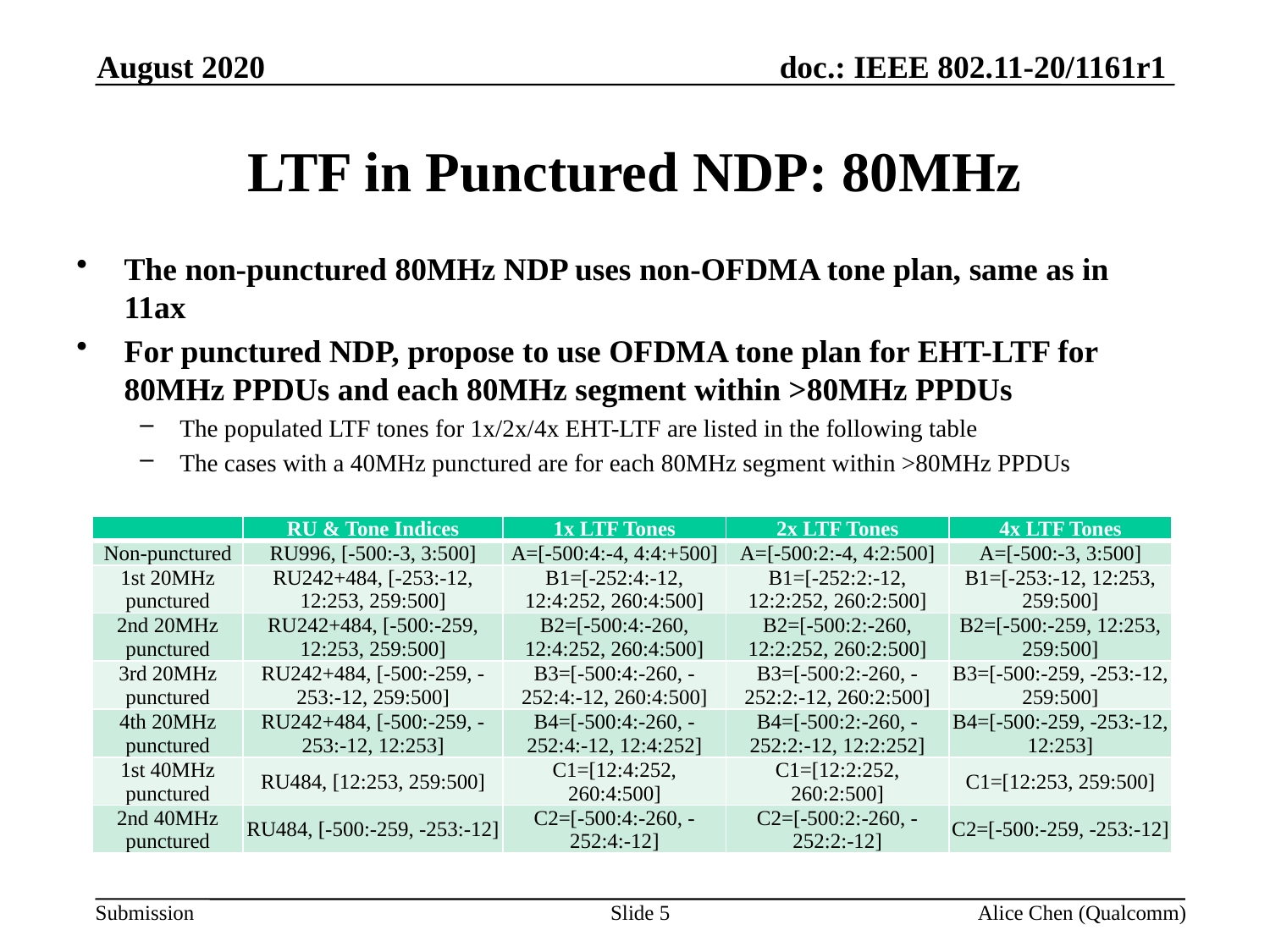

August 2020
# LTF in Punctured NDP: 80MHz
The non-punctured 80MHz NDP uses non-OFDMA tone plan, same as in 11ax
For punctured NDP, propose to use OFDMA tone plan for EHT-LTF for 80MHz PPDUs and each 80MHz segment within >80MHz PPDUs
The populated LTF tones for 1x/2x/4x EHT-LTF are listed in the following table
The cases with a 40MHz punctured are for each 80MHz segment within >80MHz PPDUs

|  | RU & Tone Indices | 1x LTF Tones | 2x LTF Tones | 4x LTF Tones |
| --- | --- | --- | --- | --- |
| Non-punctured | RU996, [-500:-3, 3:500] | A=[-500:4:-4, 4:4:+500] | A=[-500:2:-4, 4:2:500] | A=[-500:-3, 3:500] |
| 1st 20MHz punctured | RU242+484, [-253:-12, 12:253, 259:500] | B1=[-252:4:-12, 12:4:252, 260:4:500] | B1=[-252:2:-12, 12:2:252, 260:2:500] | B1=[-253:-12, 12:253, 259:500] |
| 2nd 20MHz punctured | RU242+484, [-500:-259, 12:253, 259:500] | B2=[-500:4:-260, 12:4:252, 260:4:500] | B2=[-500:2:-260, 12:2:252, 260:2:500] | B2=[-500:-259, 12:253, 259:500] |
| 3rd 20MHz punctured | RU242+484, [-500:-259, -253:-12, 259:500] | B3=[-500:4:-260, -252:4:-12, 260:4:500] | B3=[-500:2:-260, -252:2:-12, 260:2:500] | B3=[-500:-259, -253:-12, 259:500] |
| 4th 20MHz punctured | RU242+484, [-500:-259, -253:-12, 12:253] | B4=[-500:4:-260, -252:4:-12, 12:4:252] | B4=[-500:2:-260, -252:2:-12, 12:2:252] | B4=[-500:-259, -253:-12, 12:253] |
| 1st 40MHz punctured | RU484, [12:253, 259:500] | C1=[12:4:252, 260:4:500] | C1=[12:2:252, 260:2:500] | C1=[12:253, 259:500] |
| 2nd 40MHz punctured | RU484, [-500:-259, -253:-12] | C2=[-500:4:-260, -252:4:-12] | C2=[-500:2:-260, -252:2:-12] | C2=[-500:-259, -253:-12] |
Slide 5
Alice Chen (Qualcomm)